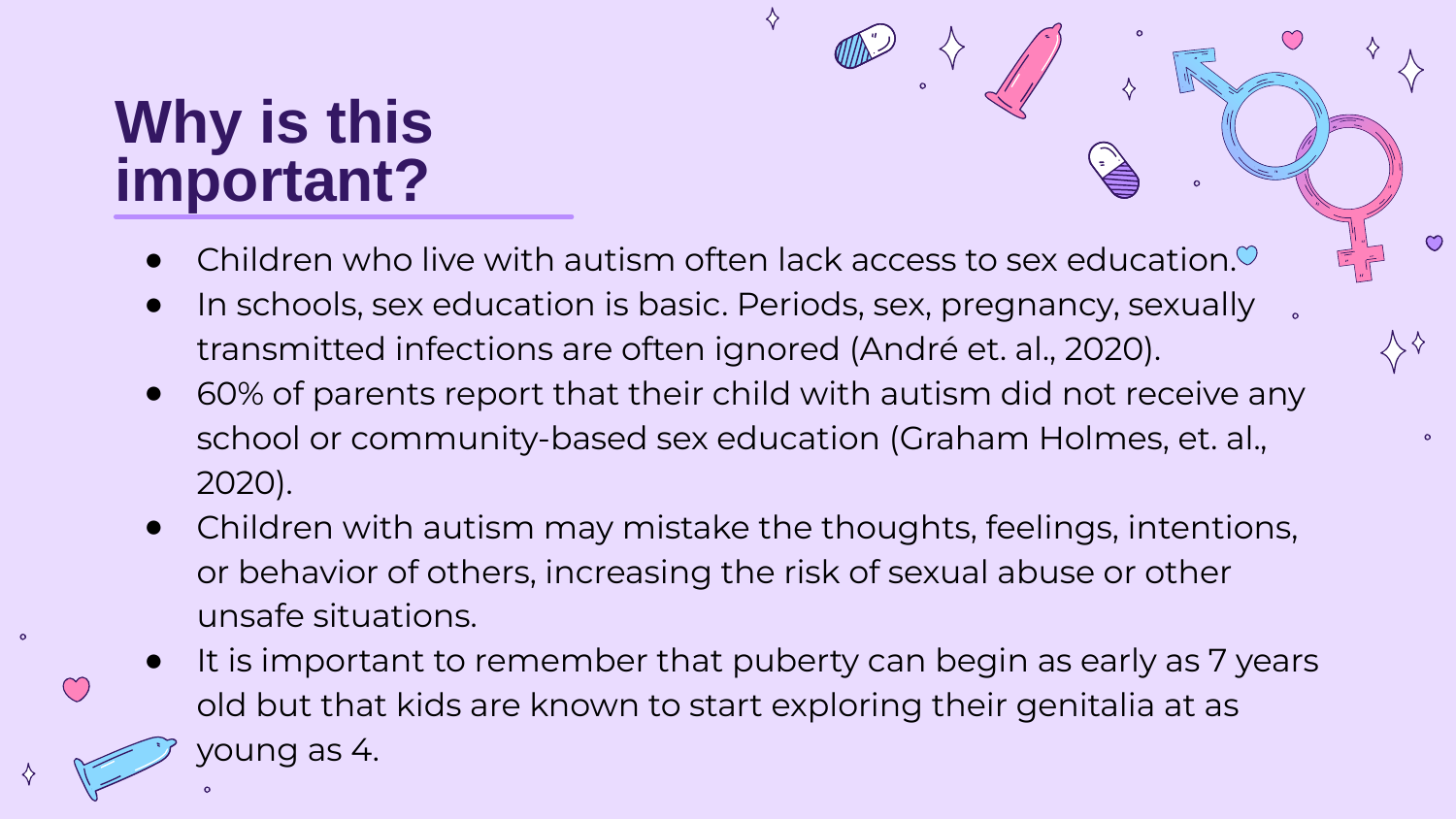

# Why is this important?
Children who live with autism often lack access to sex education.
In schools, sex education is basic. Periods, sex, pregnancy, sexually transmitted infections are often ignored (André et. al., 2020).
60% of parents report that their child with autism did not receive any school or community-based sex education (Graham Holmes, et. al., 2020).
Children with autism may mistake the thoughts, feelings, intentions, or behavior of others, increasing the risk of sexual abuse or other unsafe situations.
It is important to remember that puberty can begin as early as 7 years old but that kids are known to start exploring their genitalia at as young as 4.